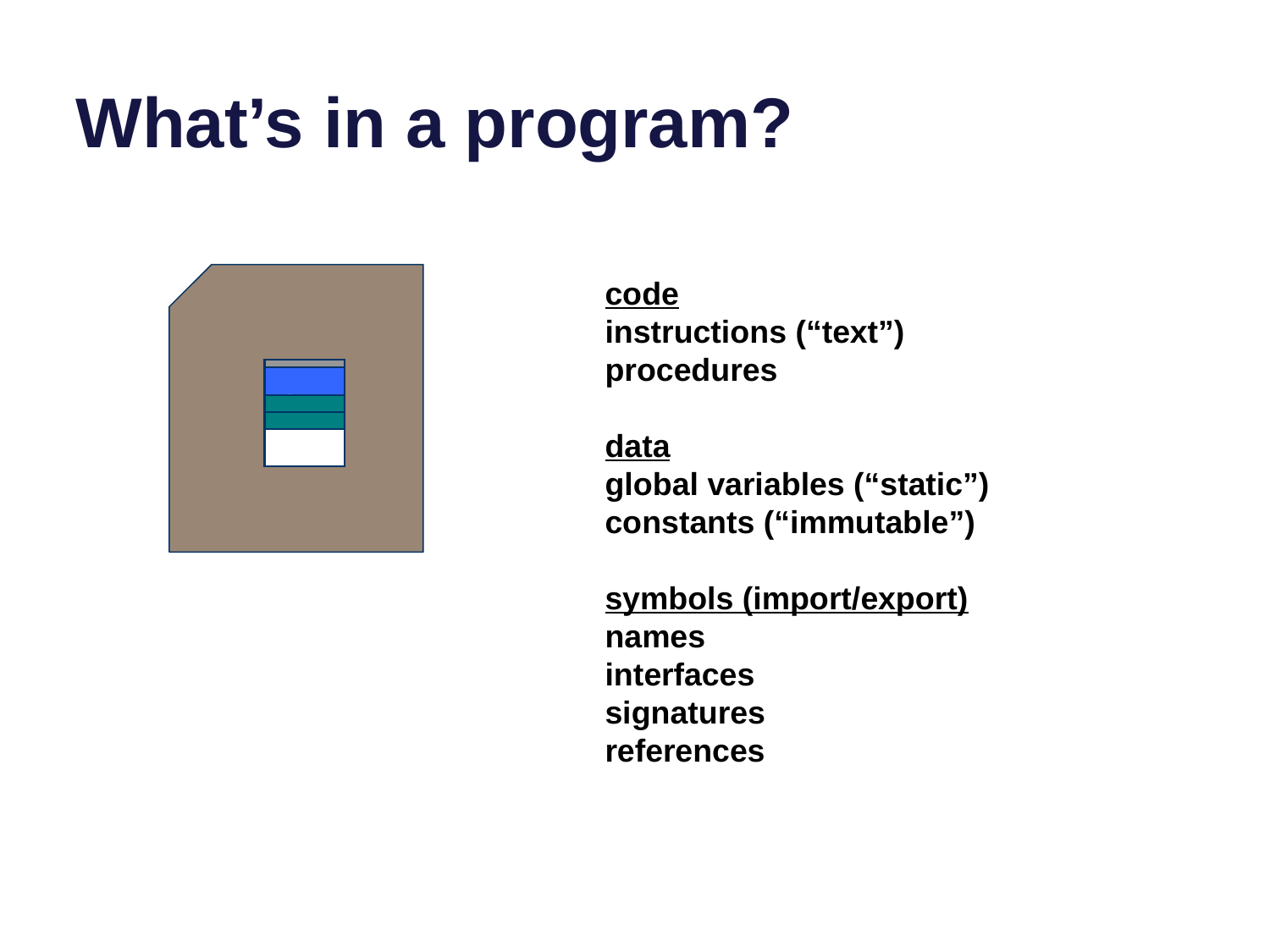

# What’s in a program?

code
instructions (“text”)
procedures

data
global variables (“static”)
constants (“immutable”)

symbols (import/export)
names
interfaces
signatures
references

data